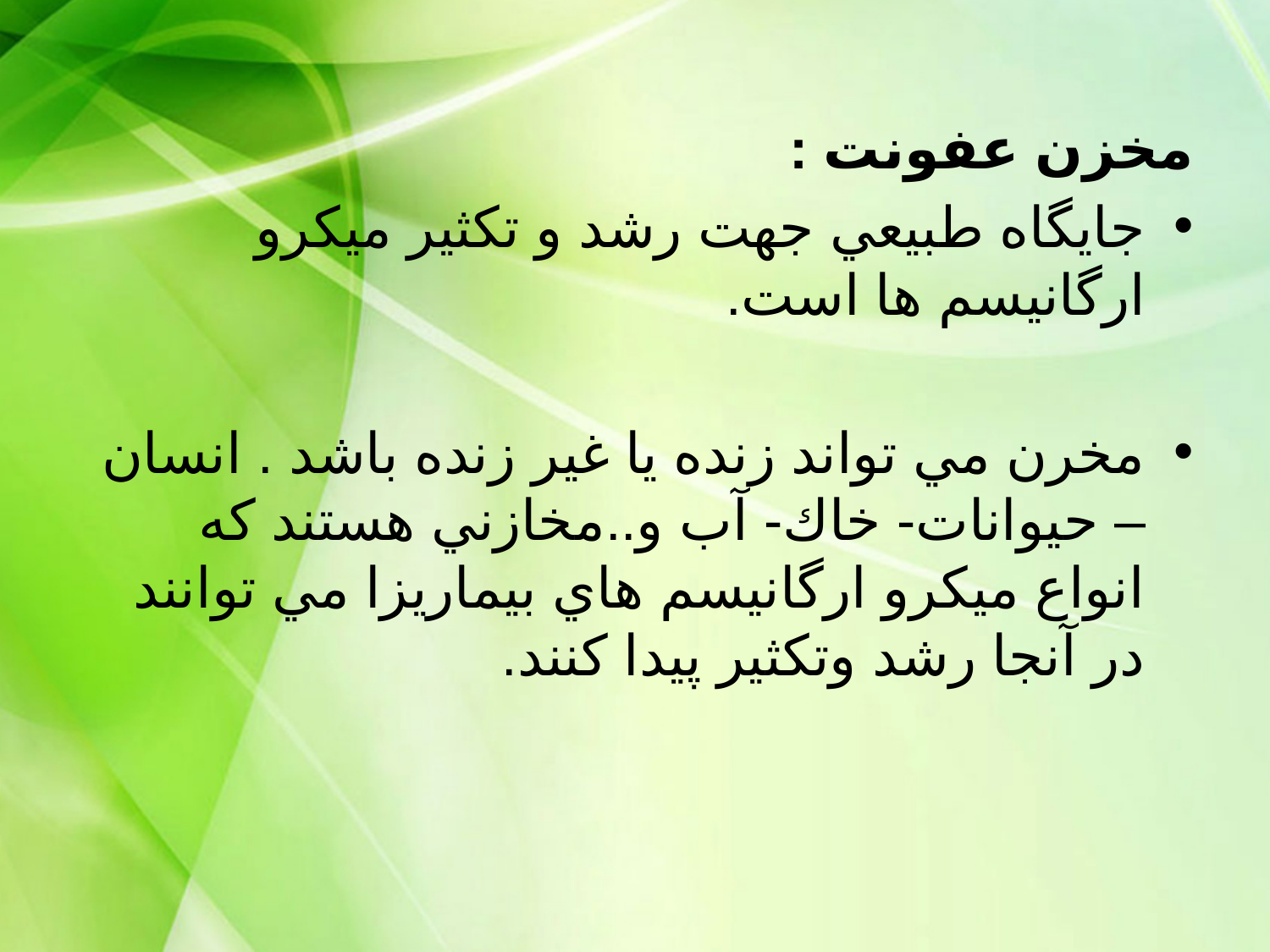

مخزن عفونت :
جايگاه طبيعي جهت رشد و تكثير ميكرو ارگانيسم ها است.

مخرن مي تواند زنده يا غير زنده باشد . انسان – حيوانات- خاك- آب و..مخازني هستند كه انواع ميكرو ارگانيسم هاي بيماريزا مي توانند در آنجا رشد وتكثير پيدا كنند.